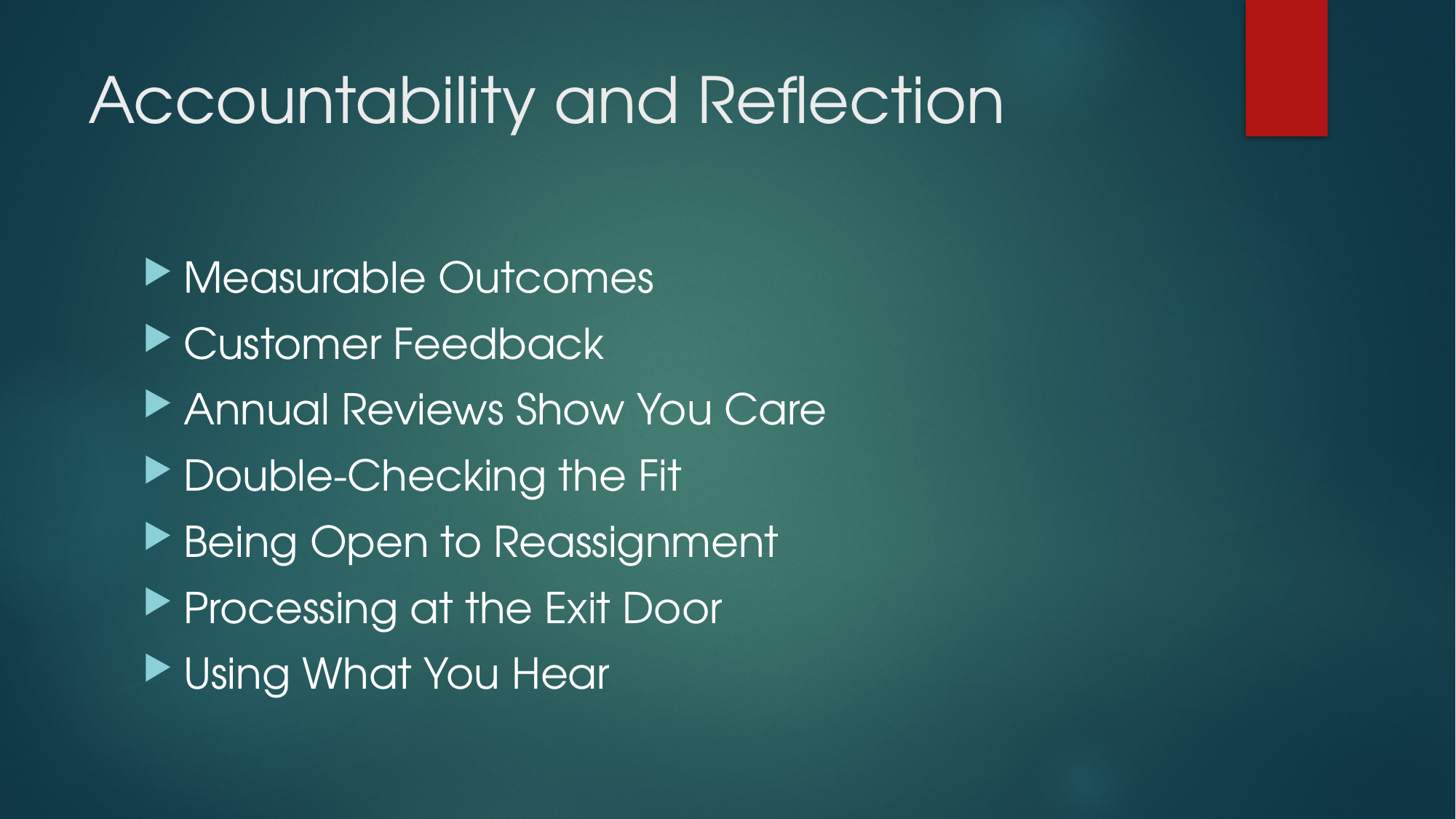

# Accountability and Reflection
Measurable Outcomes
Customer Feedback
Annual Reviews Show You Care
Double-Checking the Fit
Being Open to Reassignment
Processing at the Exit Door
Using What You Hear